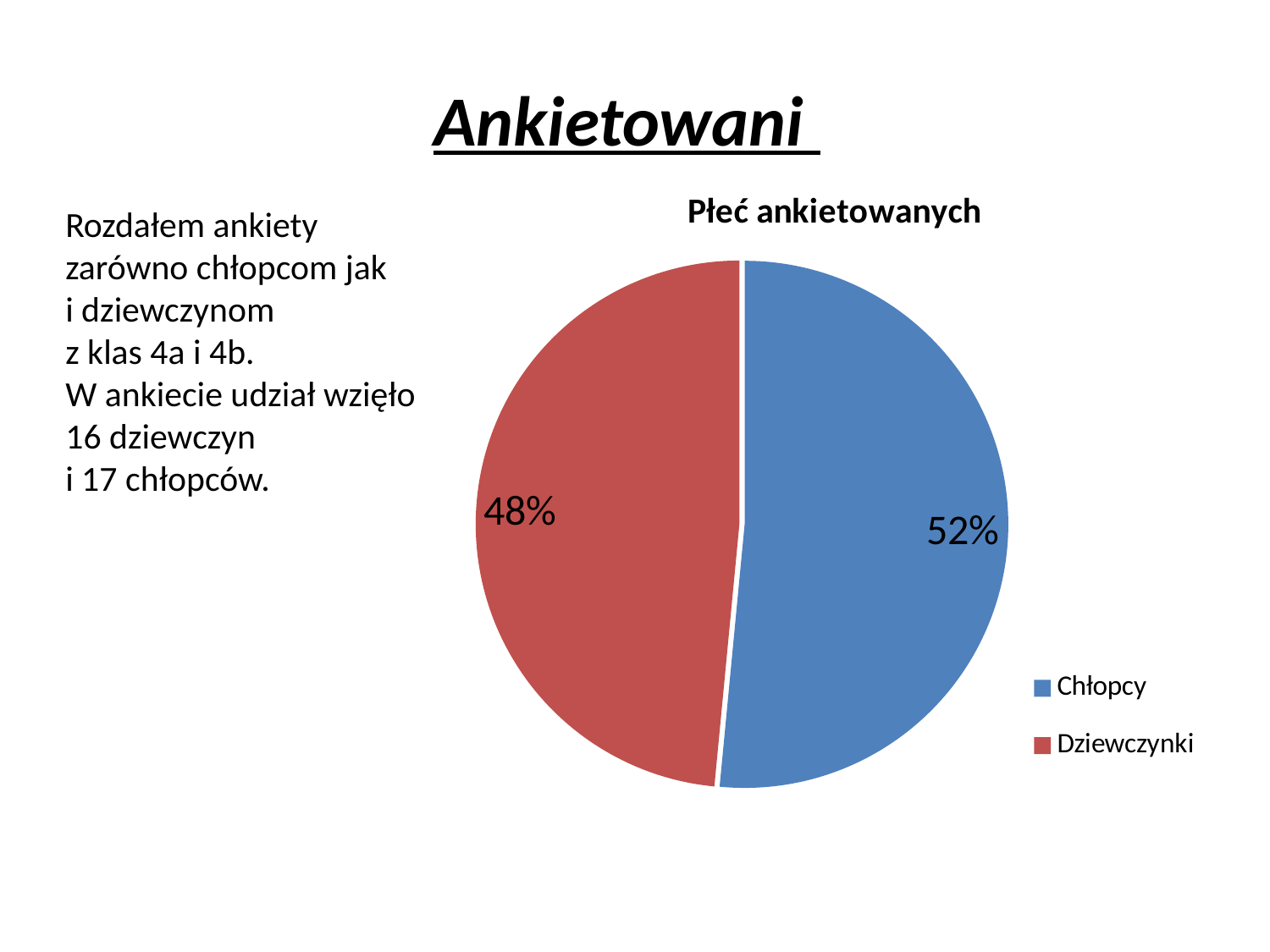

# Ankietowani

### Chart:

| Category | Płeć ankietowanych |
|---|---|
| Chłopcy | 17.0 |
| Dziewczynki | 16.0 |
Rozdałem ankiety zarówno chłopcom jak
i dziewczynom
z klas 4a i 4b.
W ankiecie udział wzięło 16 dziewczyn                       i 17 chłopców.